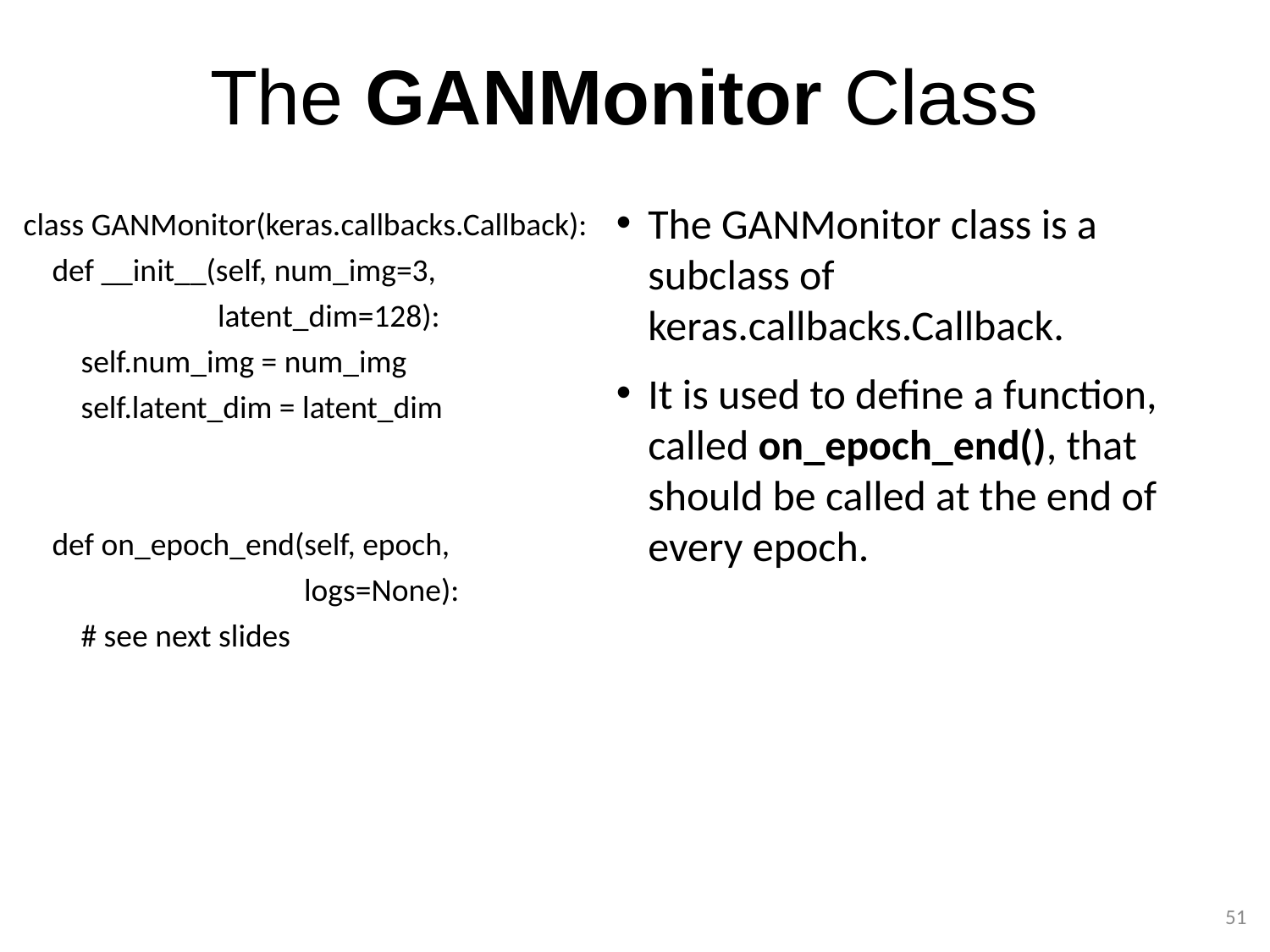

# The GANMonitor Class
class GANMonitor(keras.callbacks.Callback):
    def __init__(self, num_img=3,
                           latent_dim=128):
        self.num_img = num_img
        self.latent_dim = latent_dim

    def on_epoch_end(self, epoch,
                                       logs=None):
        # see next slides
The GANMonitor class is a subclass of keras.callbacks.Callback.
It is used to define a function, called on_epoch_end(), that should be called at the end of every epoch.

51